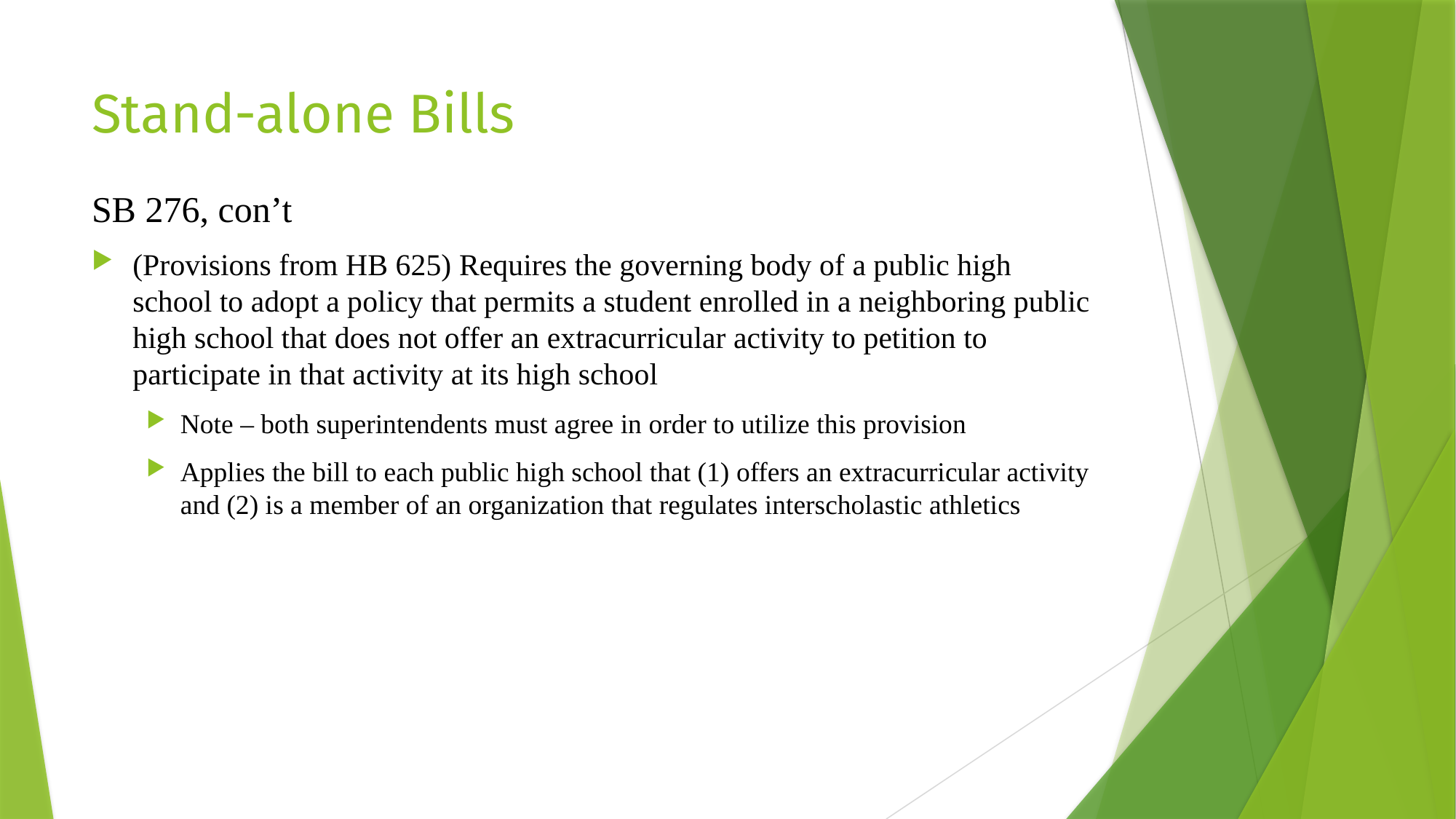

# Stand-alone Bills
SB 276, con’t
(Provisions from HB 625) Requires the governing body of a public high school to adopt a policy that permits a student enrolled in a neighboring public high school that does not offer an extracurricular activity to petition to participate in that activity at its high school
Note – both superintendents must agree in order to utilize this provision
Applies the bill to each public high school that (1) offers an extracurricular activity and (2) is a member of an organization that regulates interscholastic athletics